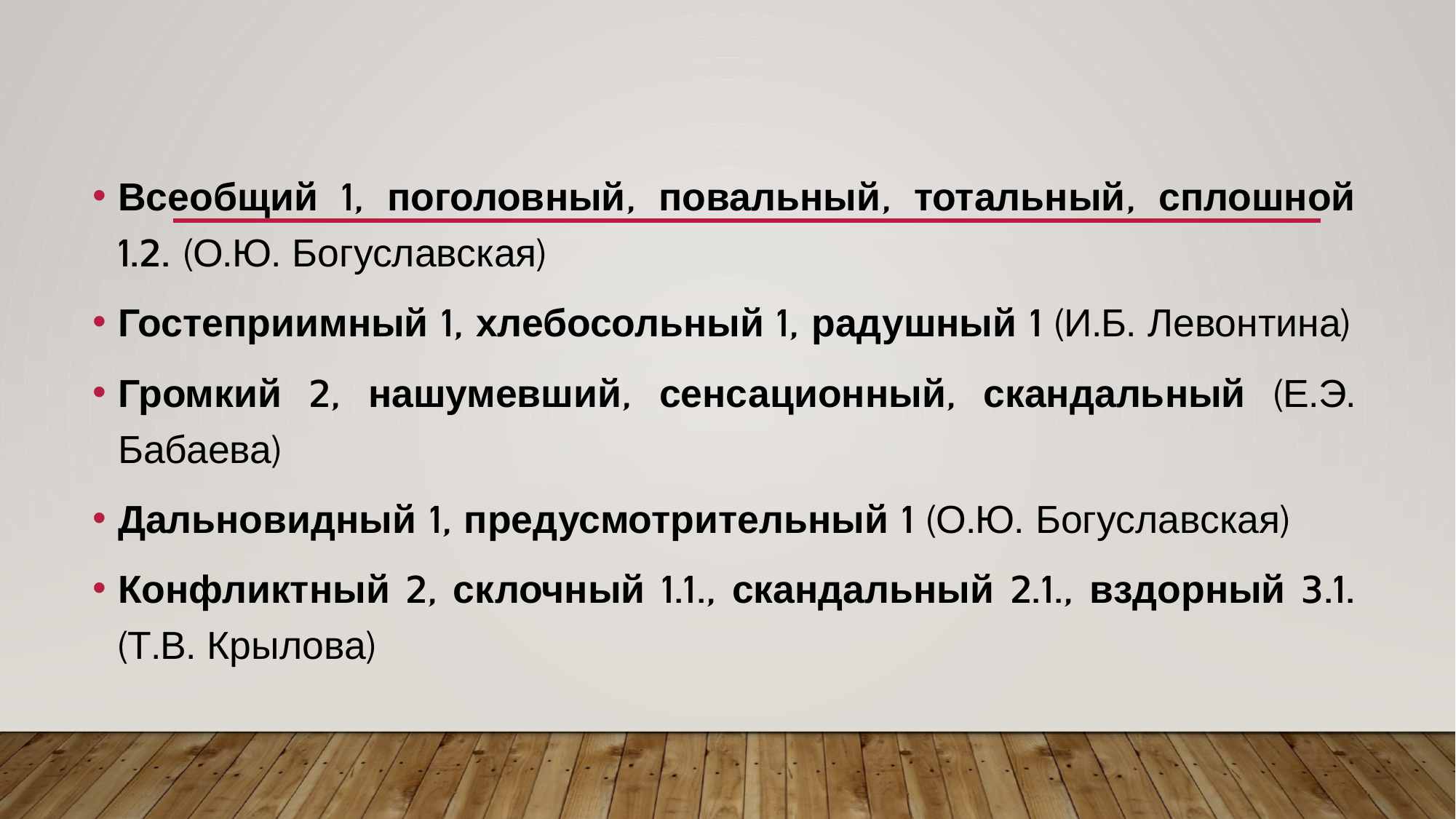

Всеобщий 1, поголовный, повальный, тотальный, сплошной 1.2. (О.Ю. Богуславская)
Гостеприимный 1, хлебосольный 1, радушный 1 (И.Б. Левонтина)
Громкий 2, нашумевший, сенсационный, скандальный (Е.Э. Бабаева)
Дальновидный 1, предусмотрительный 1 (О.Ю. Богуславская)
Конфликтный 2, склочный 1.1., скандальный 2.1., вздорный 3.1. (Т.В. Крылова)